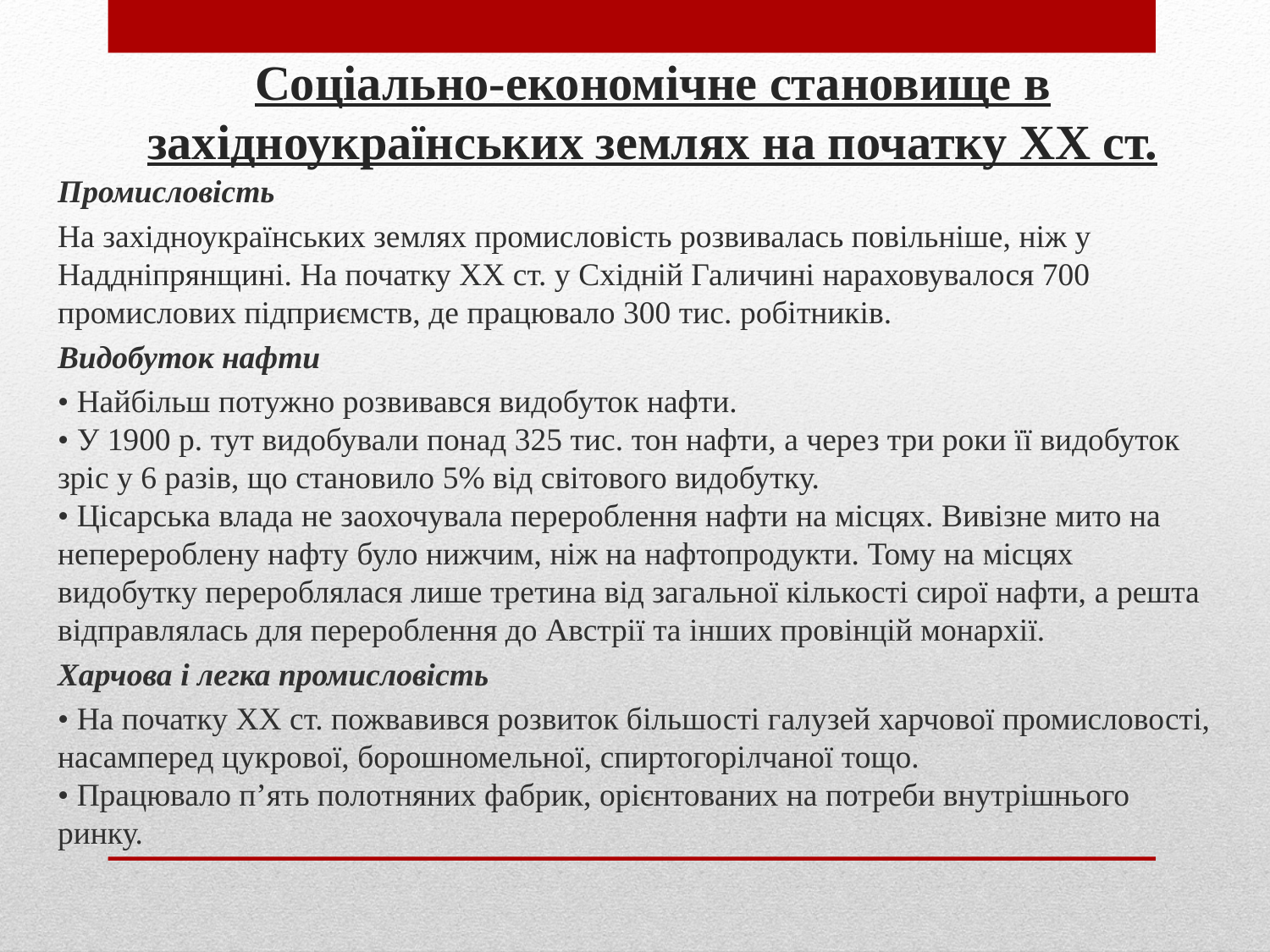

# Соціально-економічне становище в західноукраїнських землях на початку ХХ ст.
Промисловість
На західноукраїнських землях промисловість розвивалась повільніше, ніж у Наддніпрянщині. На початку ХХ ст. у Східній Галичині нараховувалося 700 промислових підприємств, де працювало 300 тис. робітників.
Видобуток нафти
• Найбільш потужно розвивався видобуток нафти.
• У 1900 р. тут видобували понад 325 тис. тон нафти, а через три роки її видобуток зріс у 6 разів, що становило 5% від світового видобутку.
• Цісарська влада не заохочувала перероблення нафти на місцях. Вивізне мито на неперероблену нафту було нижчим, ніж на нафтопродукти. Тому на місцях видобутку перероблялася лише третина від загальної кількості сирої нафти, а решта відправлялась для перероблення до Австрії та інших провінцій монархії.
Харчова і легка промисловість
• На початку ХХ ст. пожвавився розвиток більшості галузей харчової промисловості, насамперед цукрової, борошномельної, спиртогорілчаної тощо.
• Працювало п’ять полотняних фабрик, орієнтованих на потреби внутрішнього ринку.